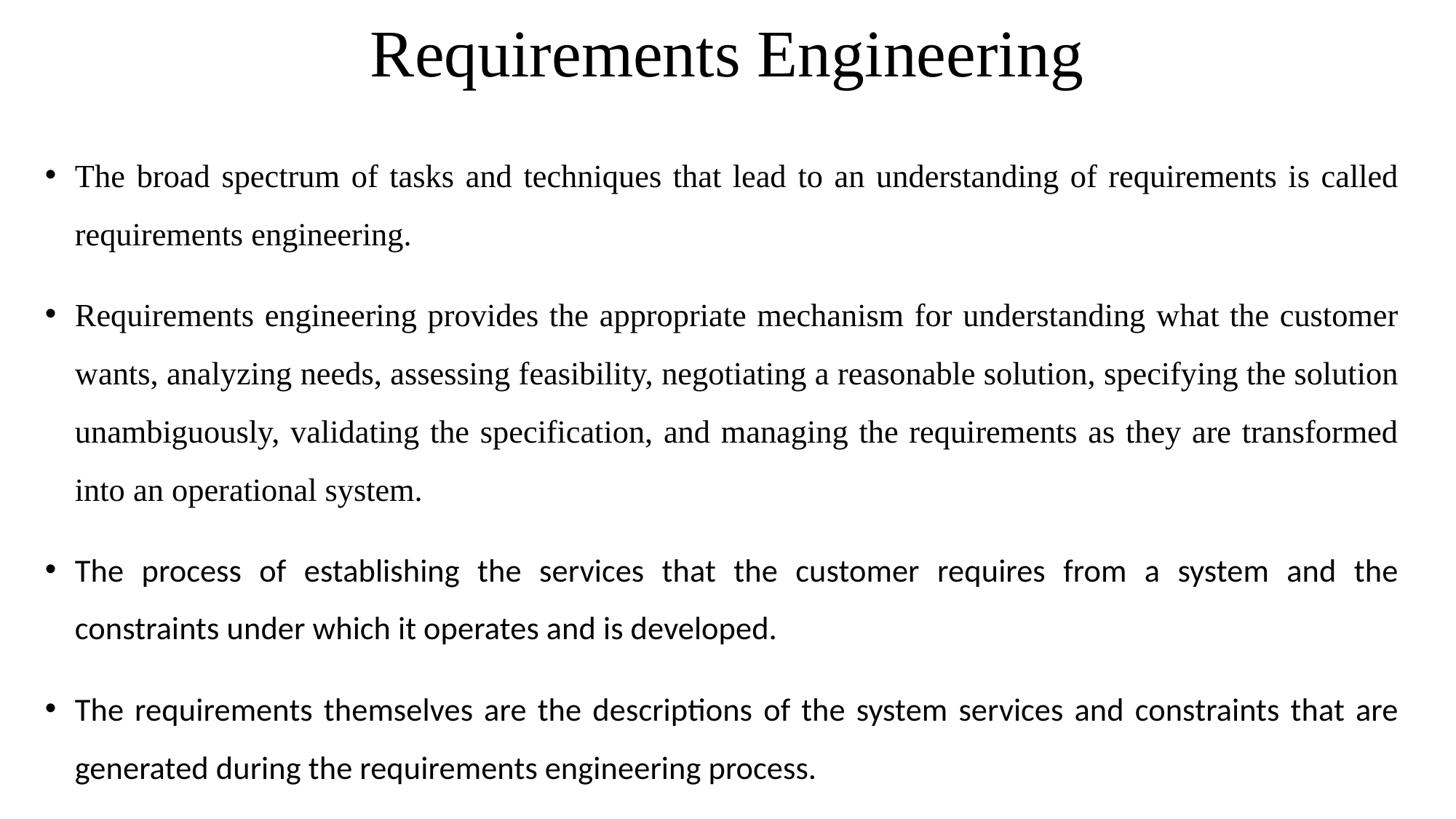

# Requirements Engineering
The broad spectrum of tasks and techniques that lead to an understanding of requirements is called requirements engineering.
Requirements engineering provides the appropriate mechanism for understanding what the customer wants, analyzing needs, assessing feasibility, negotiating a reasonable solution, specifying the solution unambiguously, validating the specification, and managing the requirements as they are transformed into an operational system.
The process of establishing the services that the customer requires from a system and the constraints under which it operates and is developed.
The requirements themselves are the descriptions of the system services and constraints that are generated during the requirements engineering process.